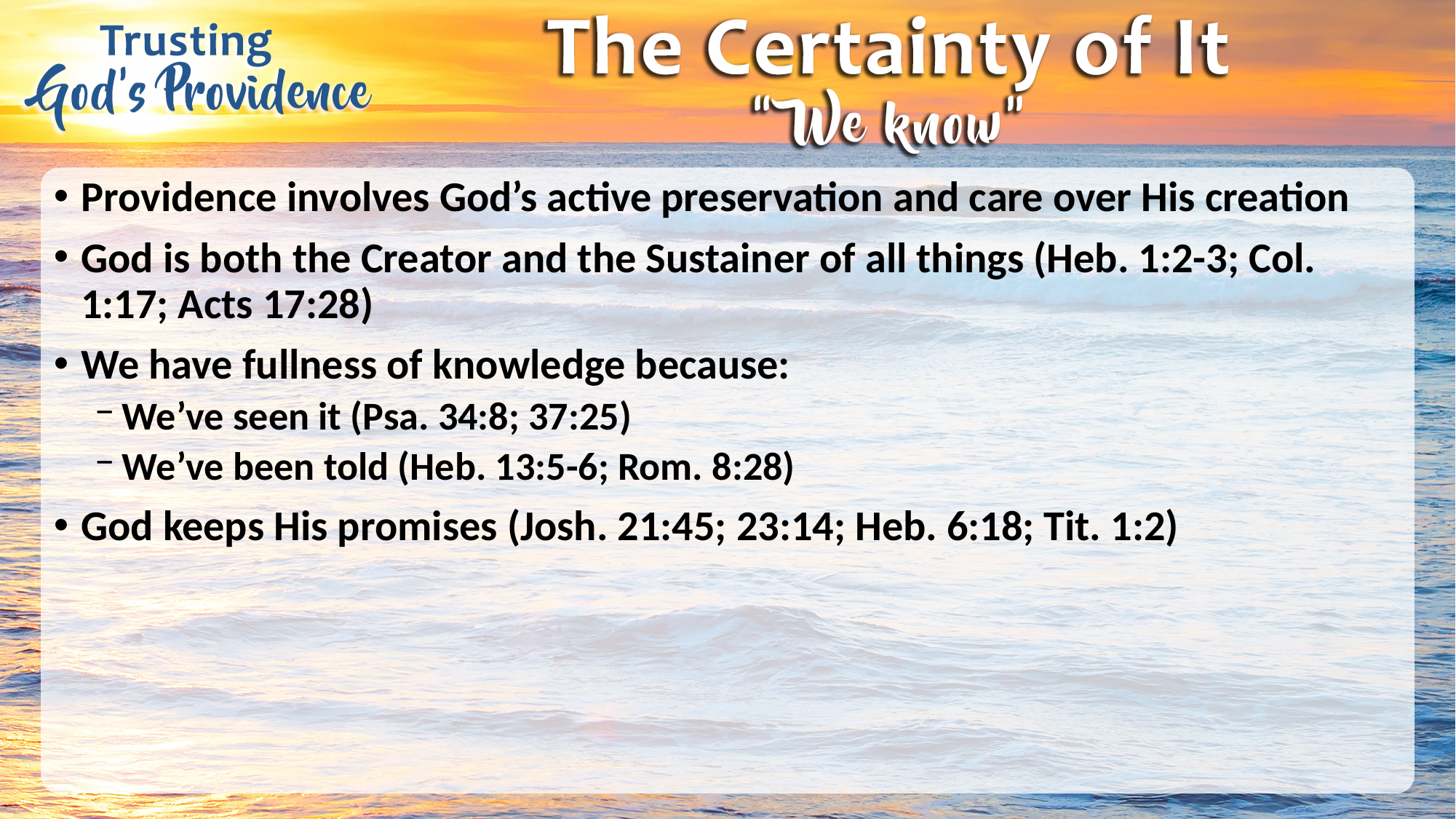

Providence involves God’s active preservation and care over His creation
God is both the Creator and the Sustainer of all things (Heb. 1:2-3; Col. 1:17; Acts 17:28)
We have fullness of knowledge because:
We’ve seen it (Psa. 34:8; 37:25)
We’ve been told (Heb. 13:5-6; Rom. 8:28)
God keeps His promises (Josh. 21:45; 23:14; Heb. 6:18; Tit. 1:2)